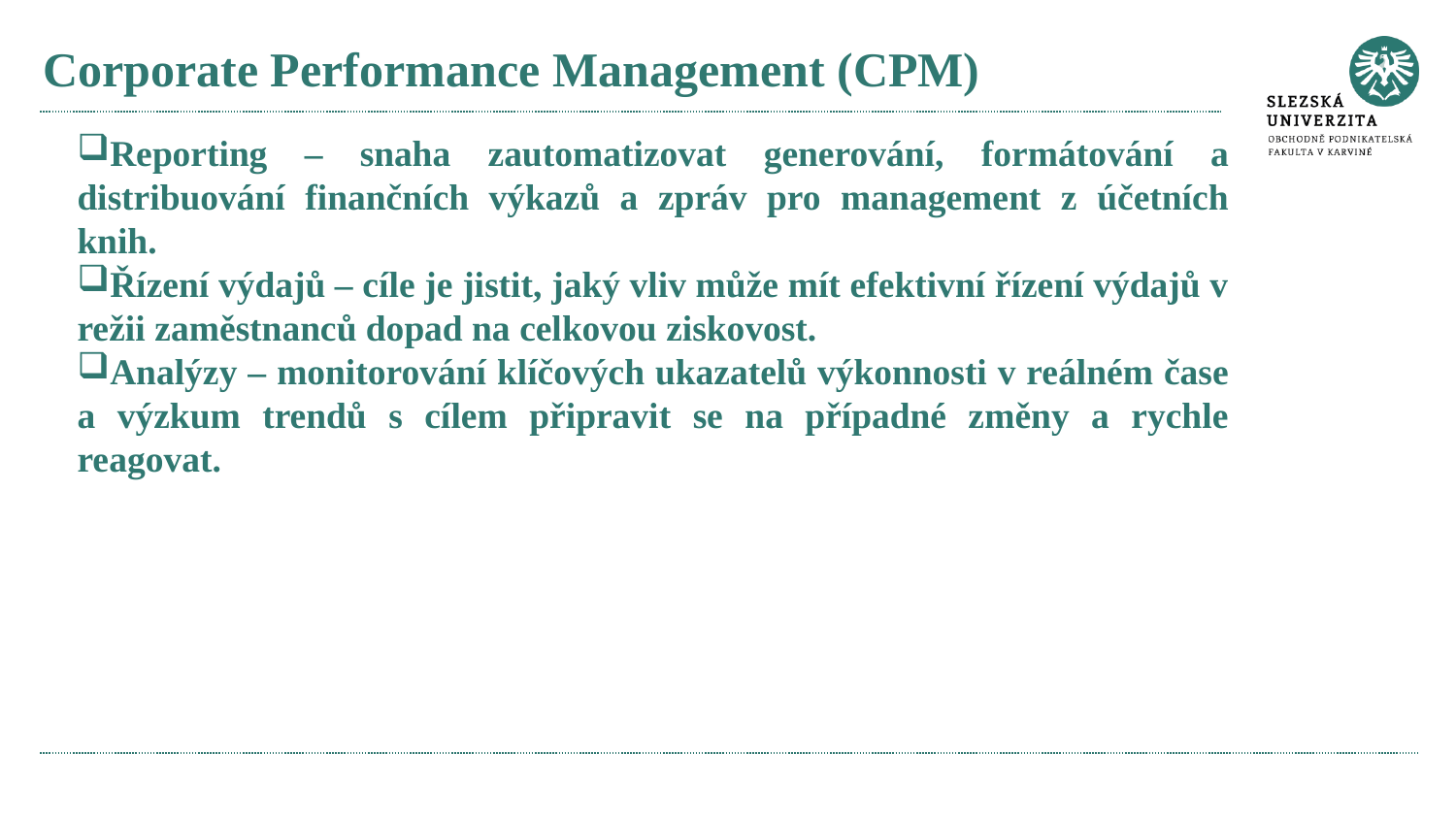

# Corporate Performance Management (CPM)
Reporting – snaha zautomatizovat generování, formátování a distribuování finančních výkazů a zpráv pro management z účetních knih.
Řízení výdajů – cíle je jistit, jaký vliv může mít efektivní řízení výdajů v režii zaměstnanců dopad na celkovou ziskovost.
Analýzy – monitorování klíčových ukazatelů výkonnosti v reálném čase a výzkum trendů s cílem připravit se na případné změny a rychle reagovat.